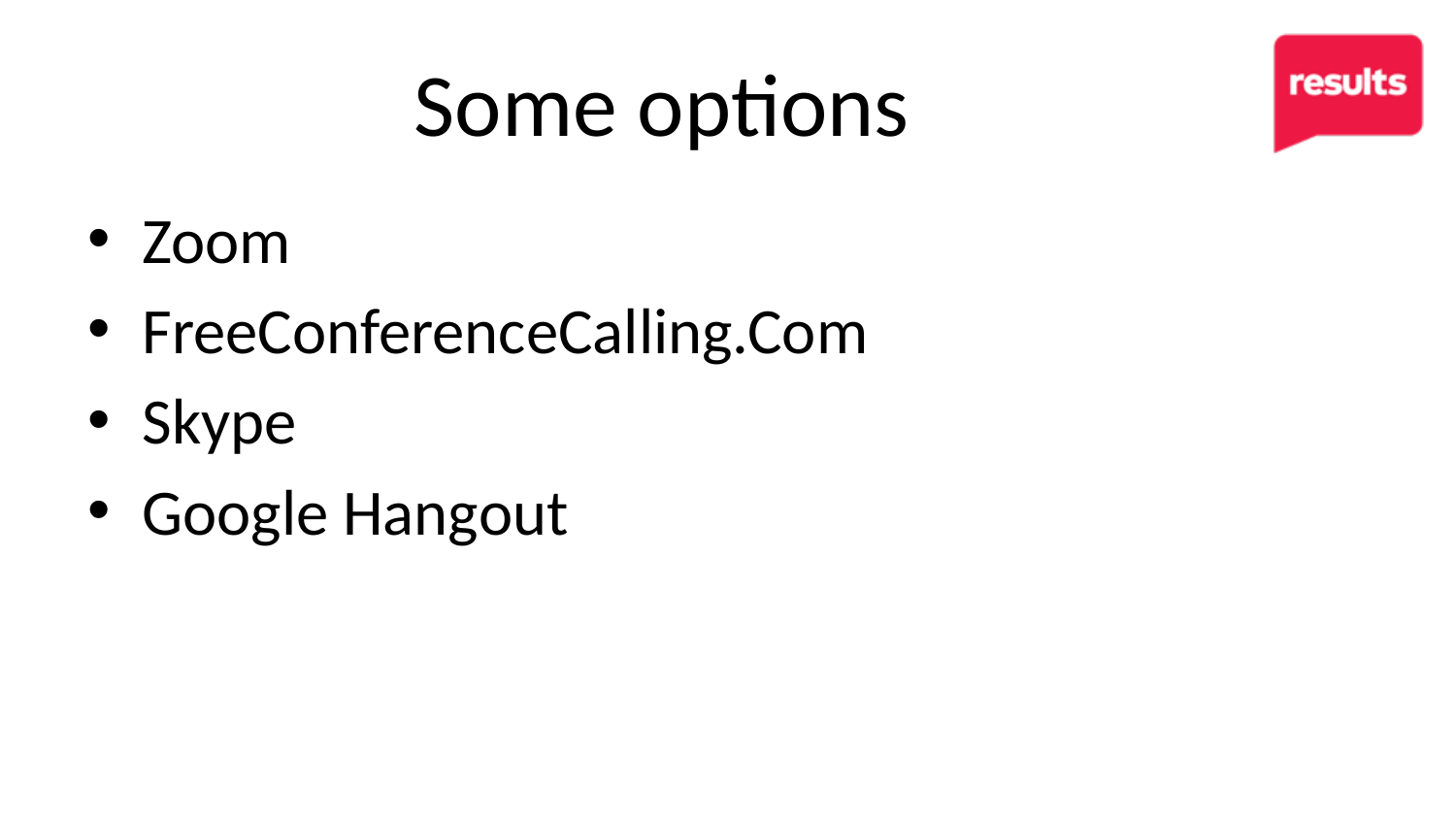

# Some options
Zoom
FreeConferenceCalling.Com
Skype
Google Hangout